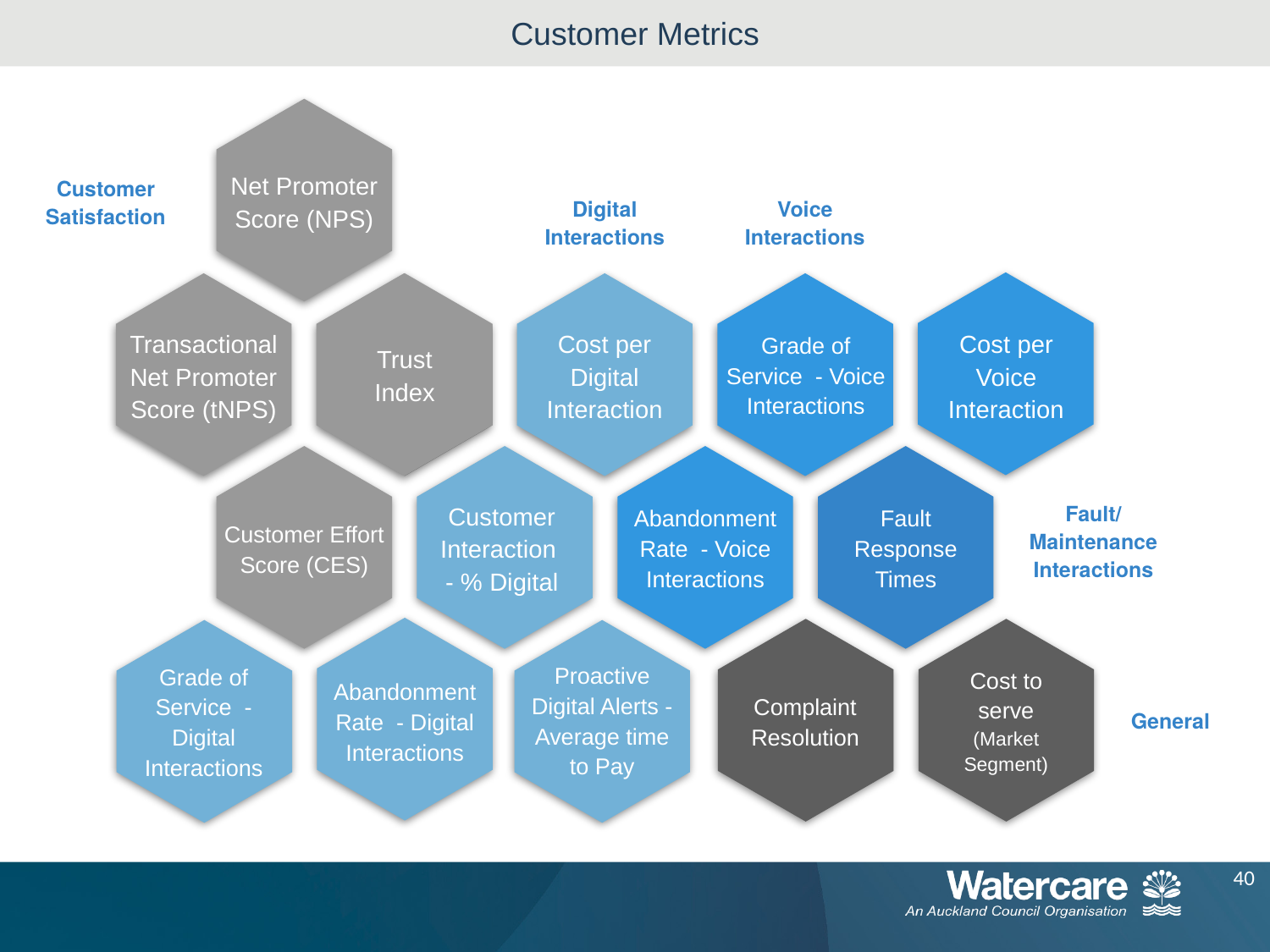

# Customer Metrics

Net Promoter Score (NPS)
Customer Satisfaction
Digital Interactions
Voice Interactions

Transactional Net Promoter Score (tNPS)
Cost per Digital Interaction
Cost per Voice Interaction
Grade of Service  - Voice Interactions
Trust Index

Fault/Maintenance Interactions
Customer Interaction  - % Digital
Abandonment Rate  - Voice Interactions
Fault Response Times
Customer Effort Score (CES)

Proactive Digital Alerts - Average time to Pay
Cost to serve (Market Segment)
Grade of Service  - Digital Interactions
Abandonment Rate  - Digital Interactions
Complaint Resolution

General
40